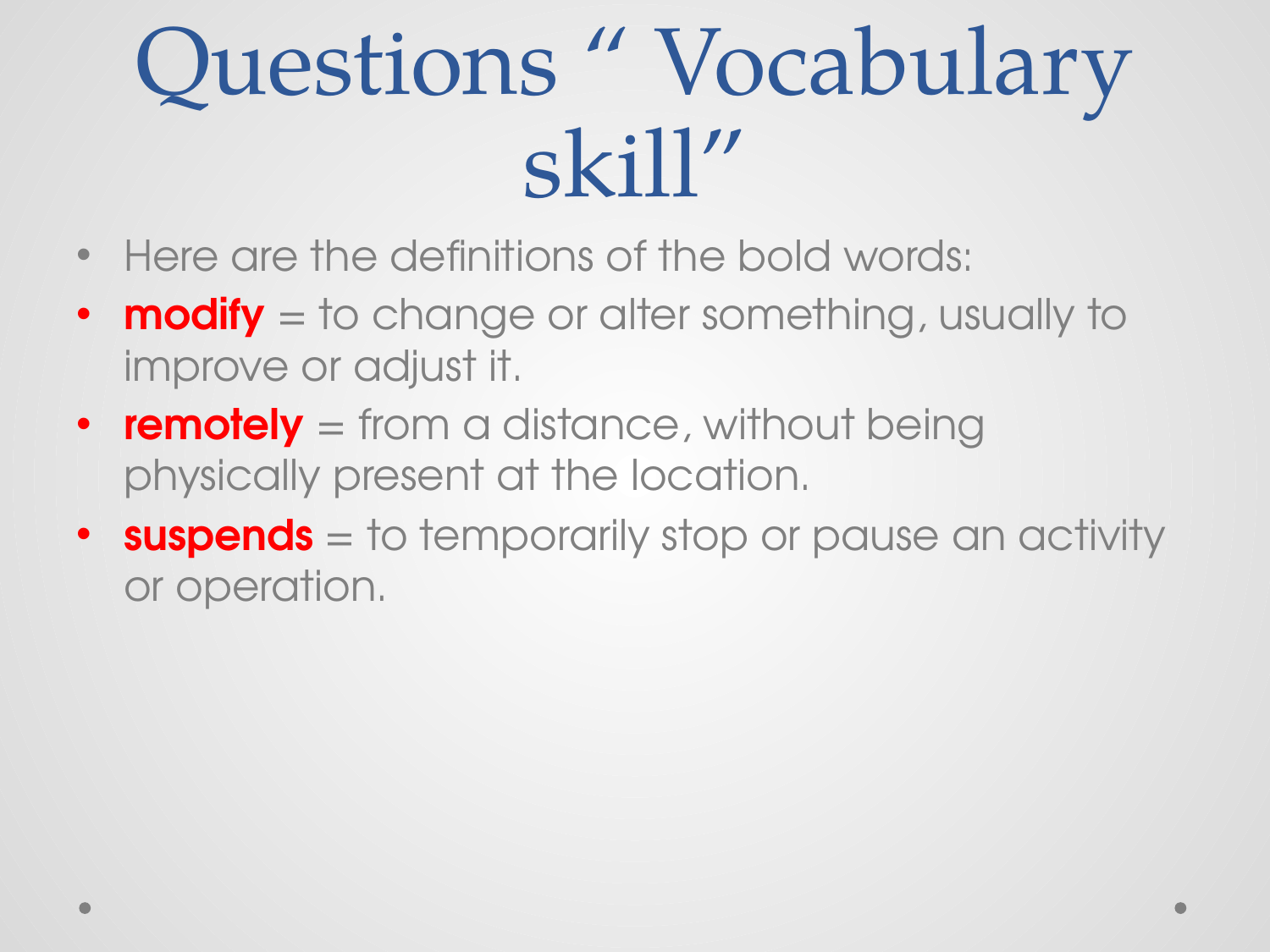

# Questions “ Vocabulary skill”
Here are the definitions of the bold words:
modify = to change or alter something, usually to improve or adjust it.
remotely = from a distance, without being physically present at the location.
suspends = to temporarily stop or pause an activity or operation.